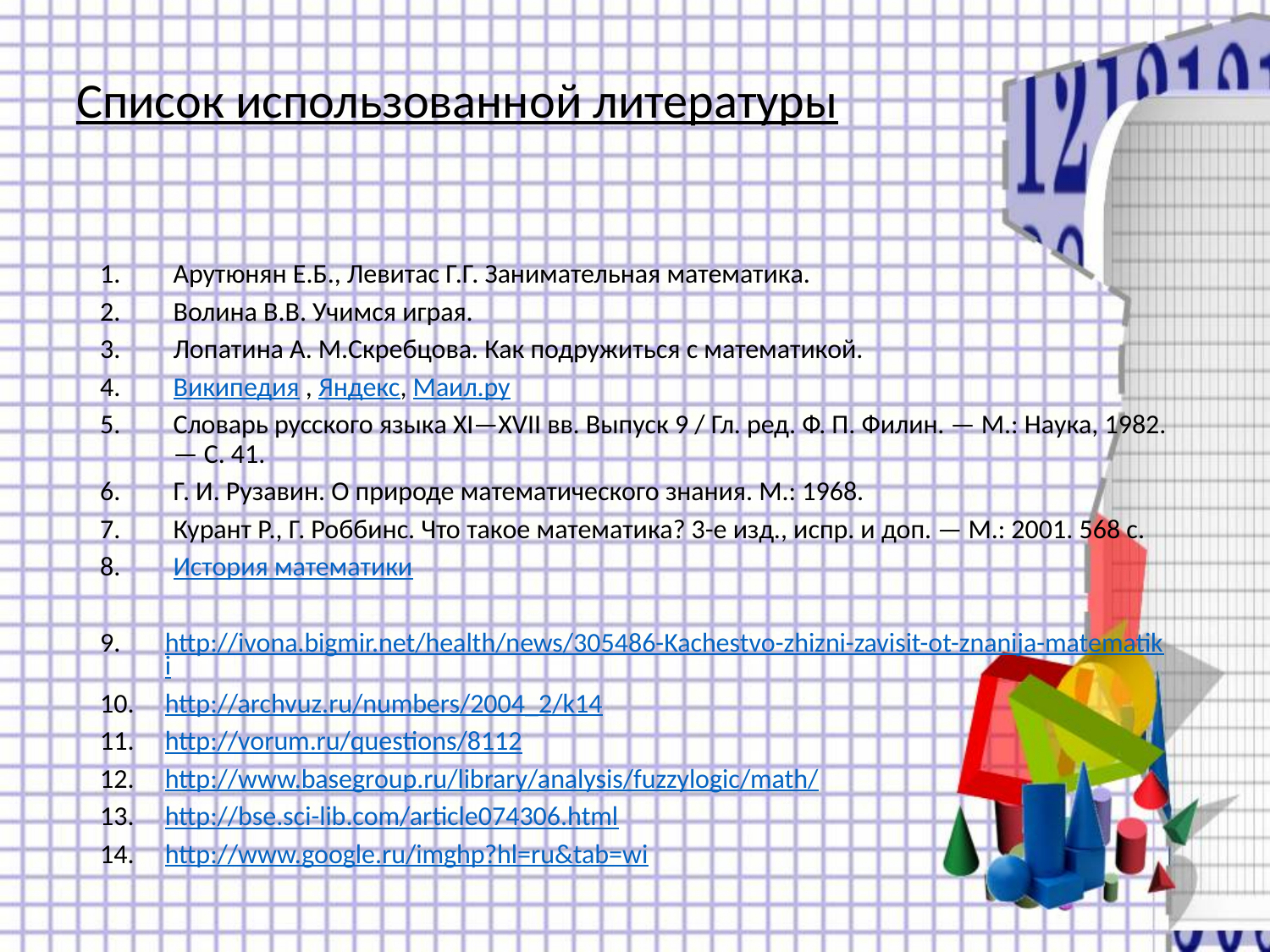

# Список использованной литературы
Арутюнян Е.Б., Левитас Г.Г. Занимательная математика.
Волина В.В. Учимся играя.
Лопатина А. М.Скребцова. Как подружиться с математикой.
Википедия , Яндекс, Маил.ру
Словарь русского языка XI—XVII вв. Выпуск 9 / Гл. ред. Ф. П. Филин. — М.: Наука, 1982. — С. 41.
Г. И. Рузавин. О природе математического знания. М.: 1968.
Курант Р., Г. Роббинс. Что такое математика? 3-e изд., испр. и доп. — М.: 2001. 568 с.
История математики

http://ivona.bigmir.net/health/news/305486-Kachestvo-zhizni-zavisit-ot-znanija-matematiki
http://archvuz.ru/numbers/2004_2/k14
http://vorum.ru/questions/8112
http://www.basegroup.ru/library/analysis/fuzzylogic/math/
http://bse.sci-lib.com/article074306.html
http://www.google.ru/imghp?hl=ru&tab=wi